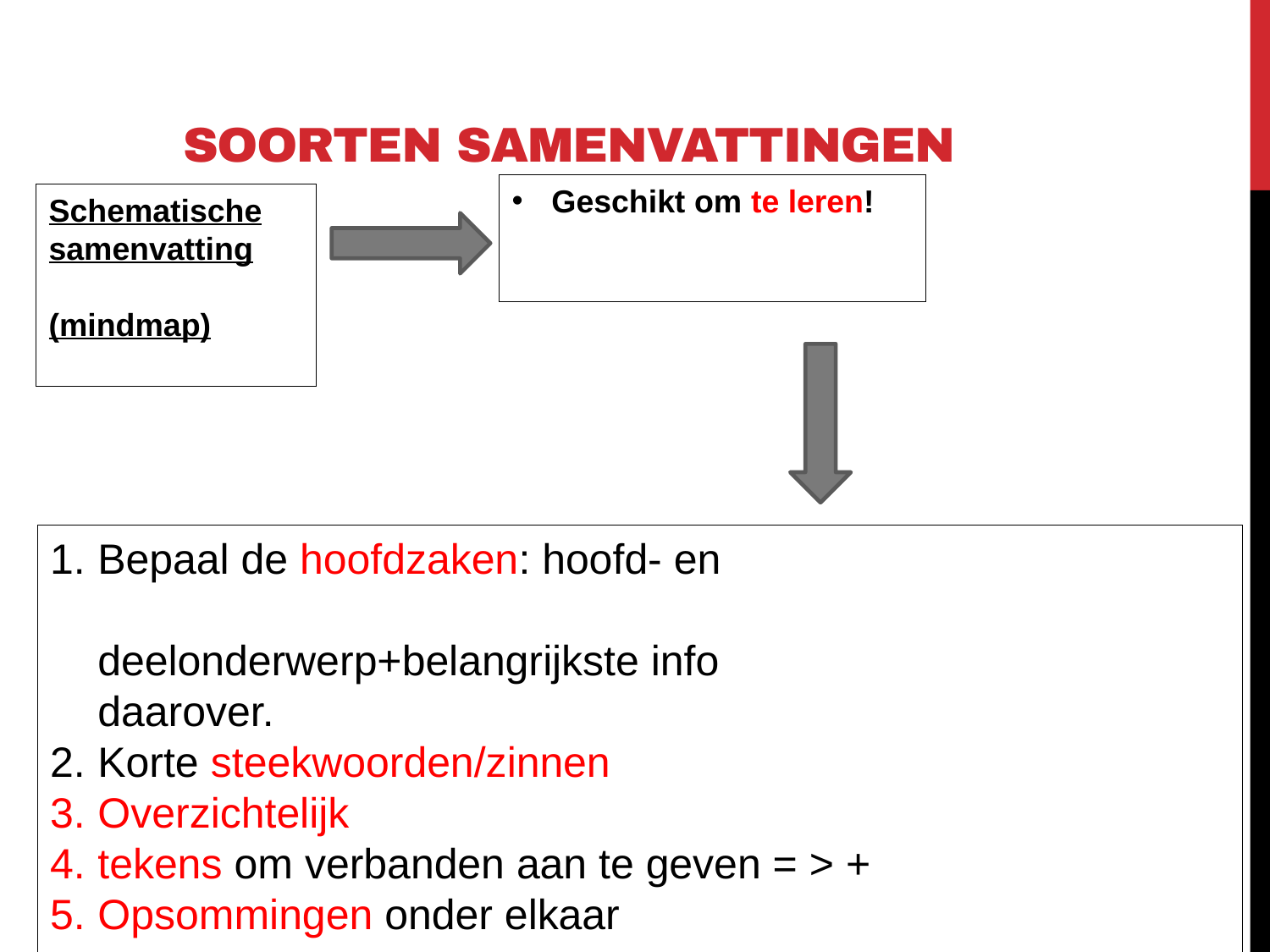

# Soorten samenvattingen
Geschikt om te leren!

Schematische samenvatting

(mindmap)

Bepaal de hoofdzaken: hoofd- en 			   		                               deelonderwerp+belangrijkste info 				         daarover.
Korte steekwoorden/zinnen
Overzichtelijk
tekens om verbanden aan te geven = > +
Opsommingen onder elkaar